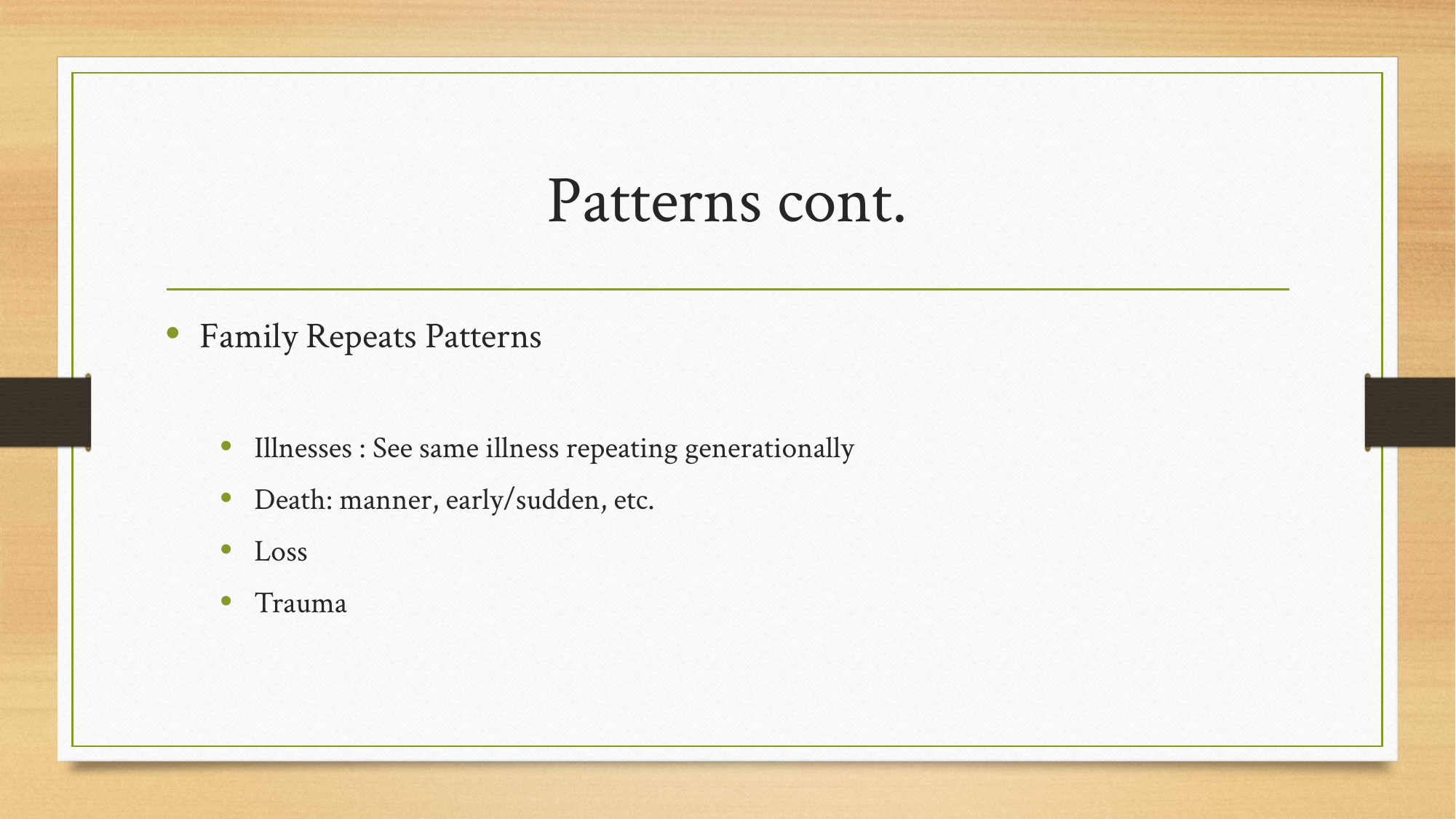

# Patterns cont.
Family Repeats Patterns

Illnesses : See same illness repeating generationally
Death: manner, early/sudden, etc.
Loss
Trauma